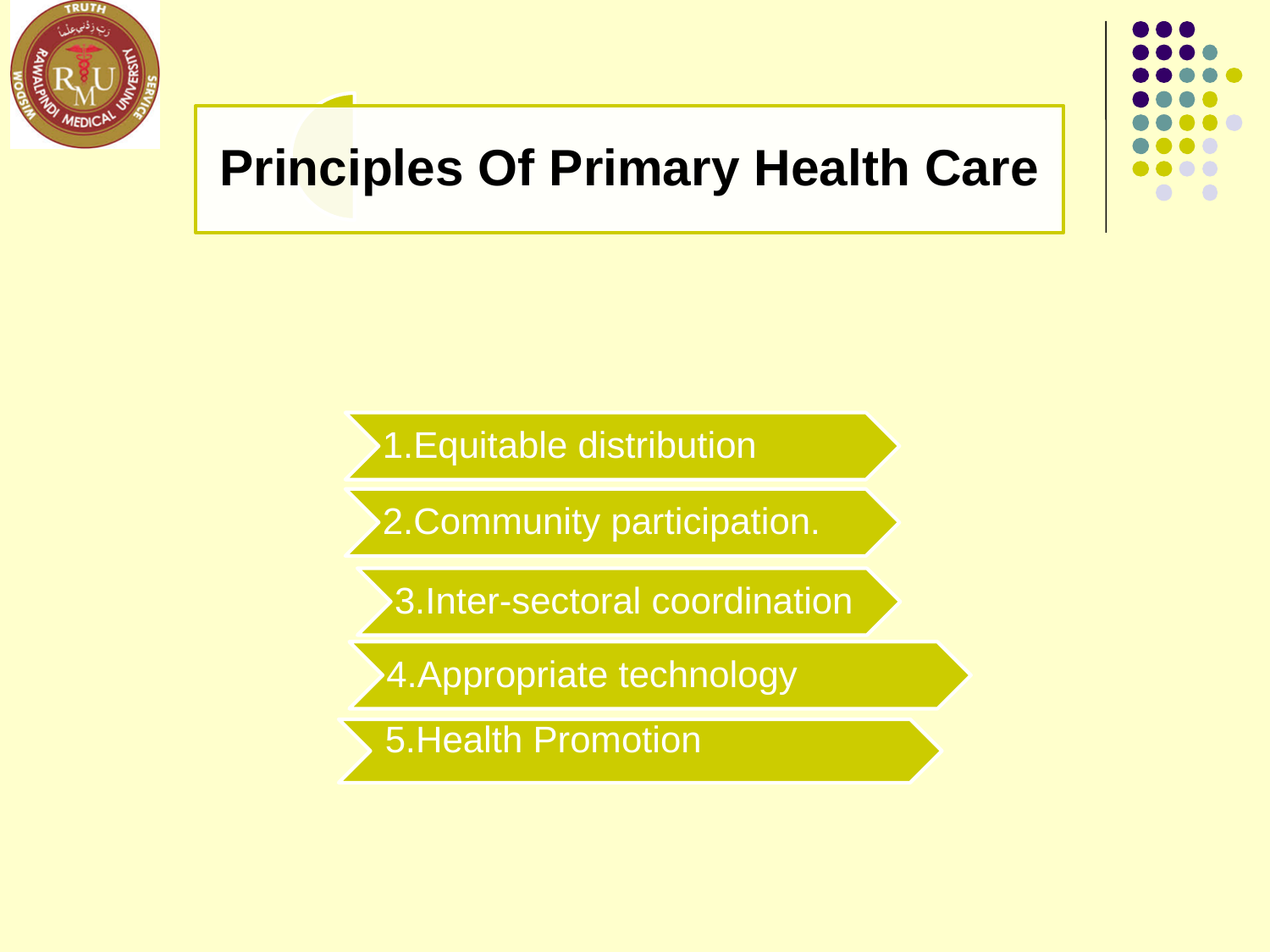

Principles Of Primary Health Care
1.Equitable distribution
2.Community participation.
3.Inter-sectoral coordination
4.Appropriate technology

5.Health Promotion